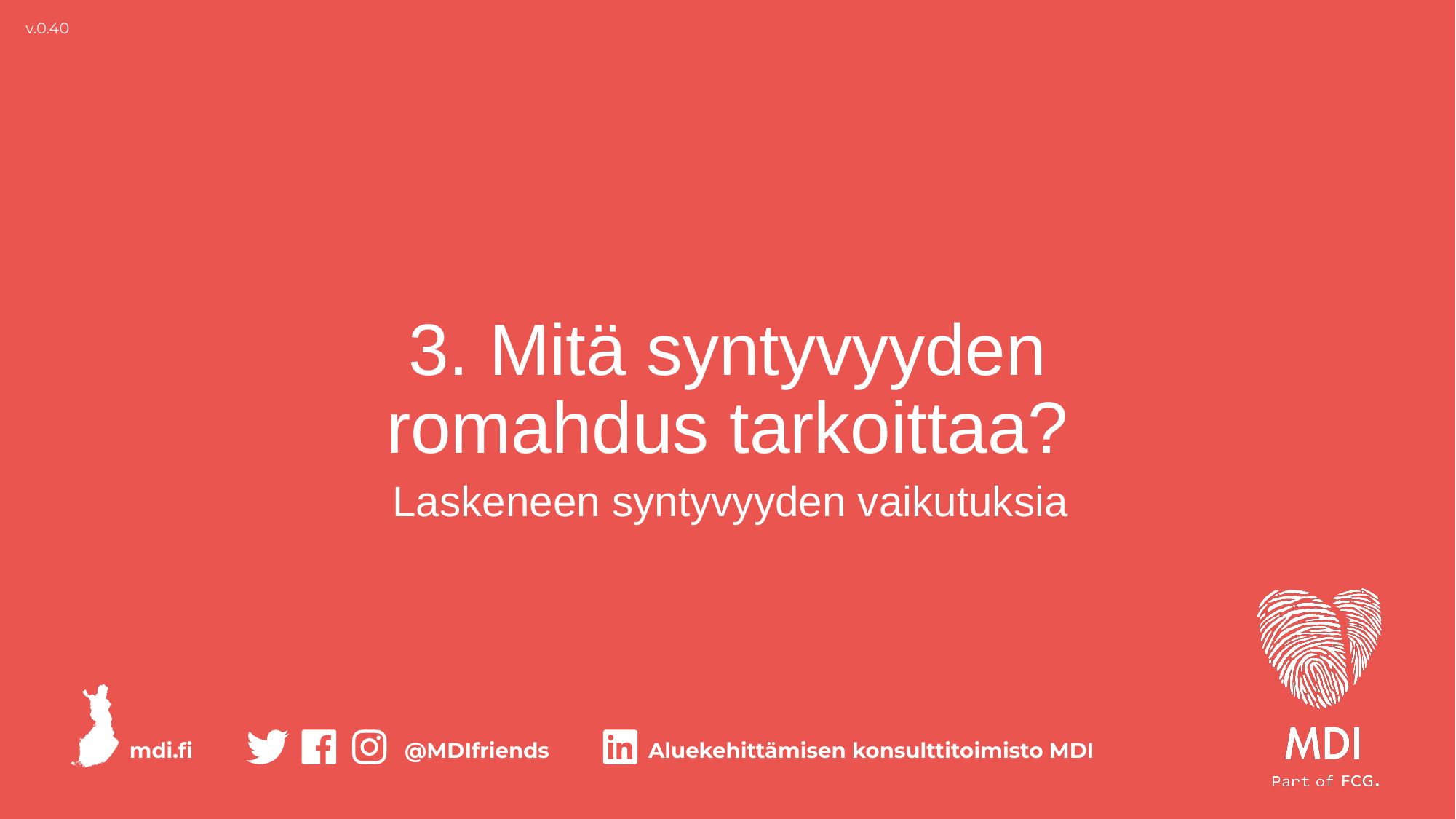

v.0.40
# 3. Mitä syntyvyyden romahdus tarkoittaa?
Laskeneen syntyvyyden vaikutuksia